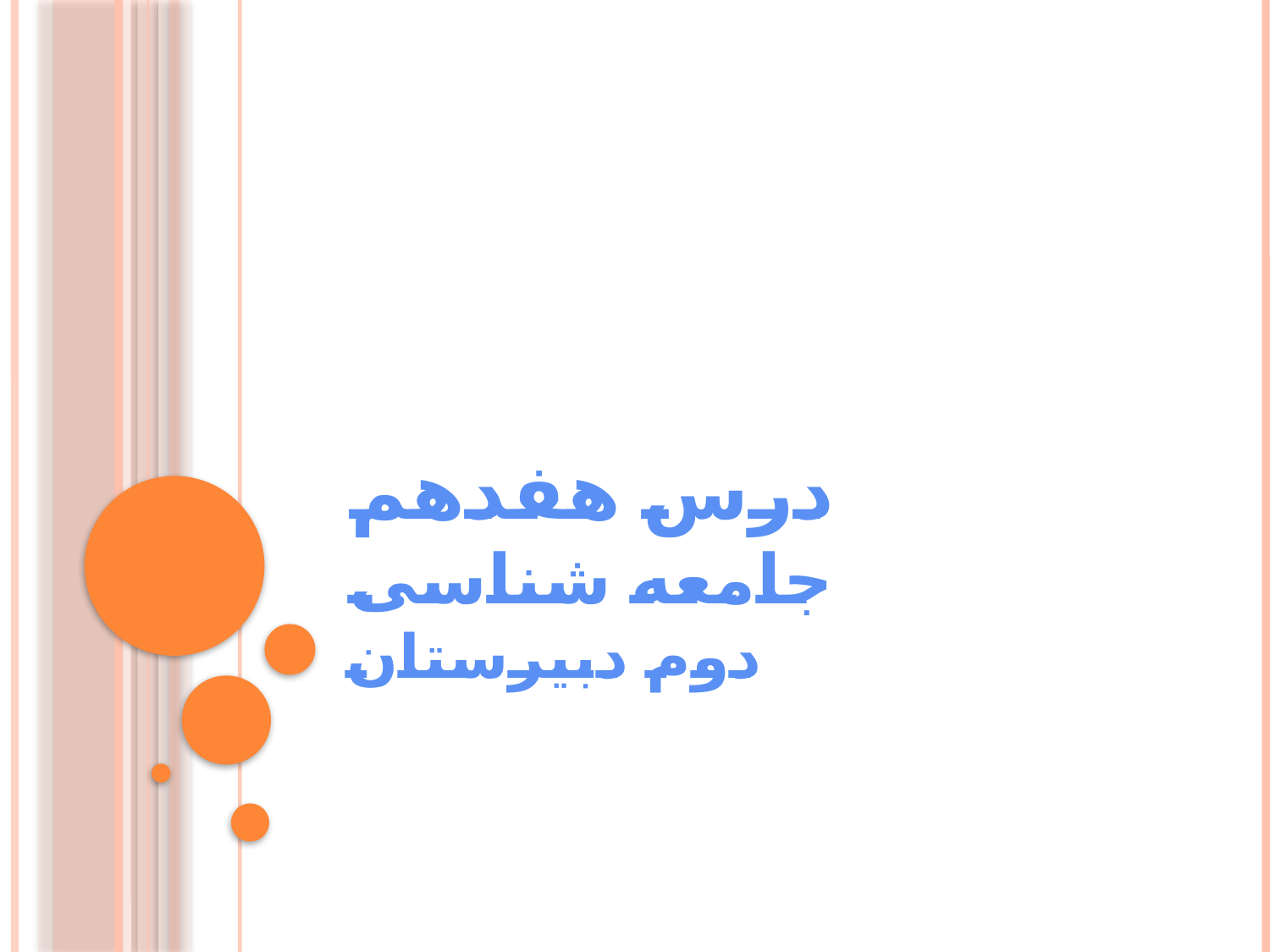

# درس هفدهم جامعه شناسی دوم دبیرستان